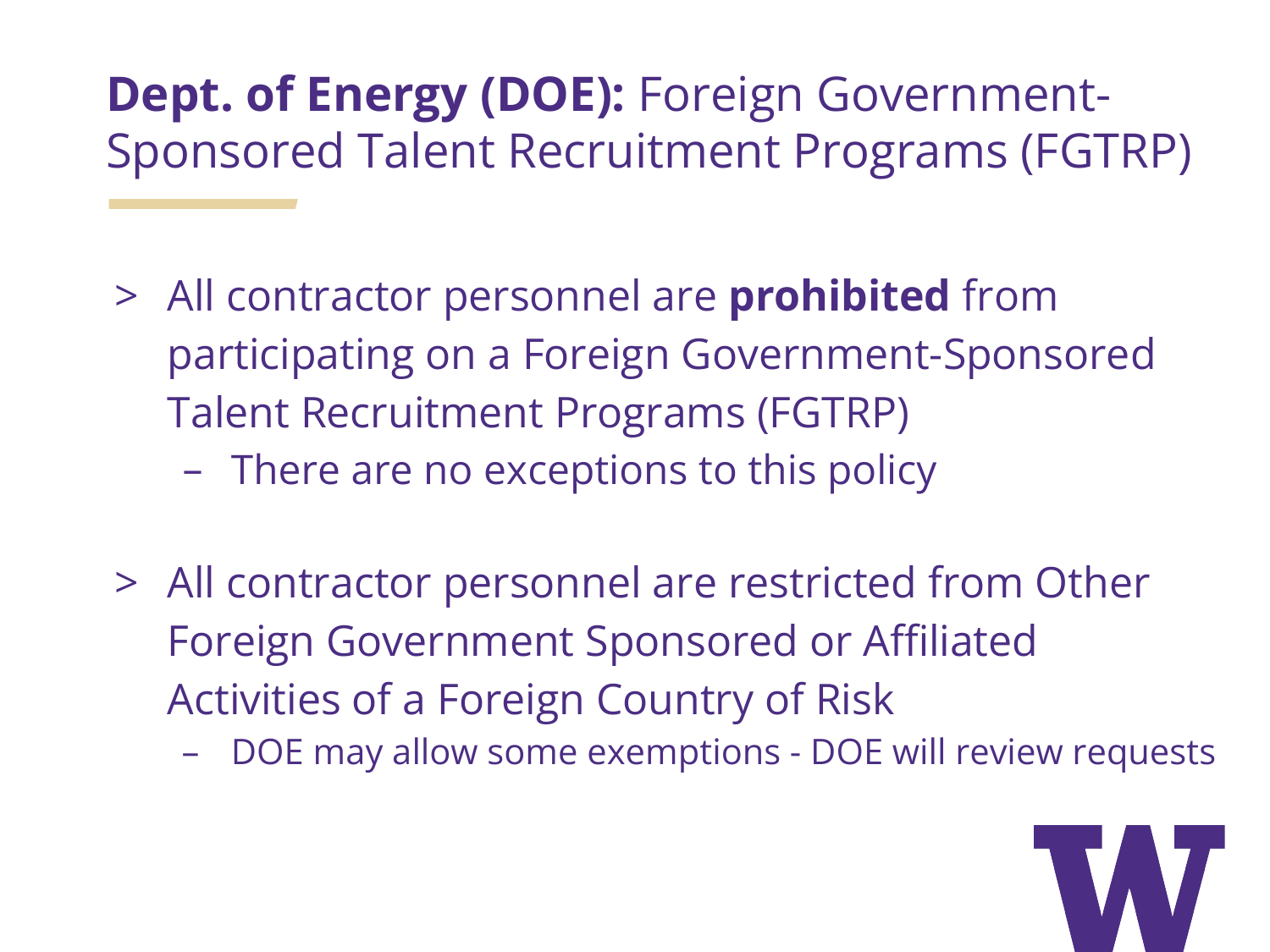

# Dept. of Energy (DOE): Foreign Government-Sponsored Talent Recruitment Programs (FGTRP)
All contractor personnel are prohibited from participating on a Foreign Government-Sponsored Talent Recruitment Programs (FGTRP)
There are no exceptions to this policy

All contractor personnel are restricted from Other Foreign Government Sponsored or Affiliated Activities of a Foreign Country of Risk
DOE may allow some exemptions - DOE will review requests